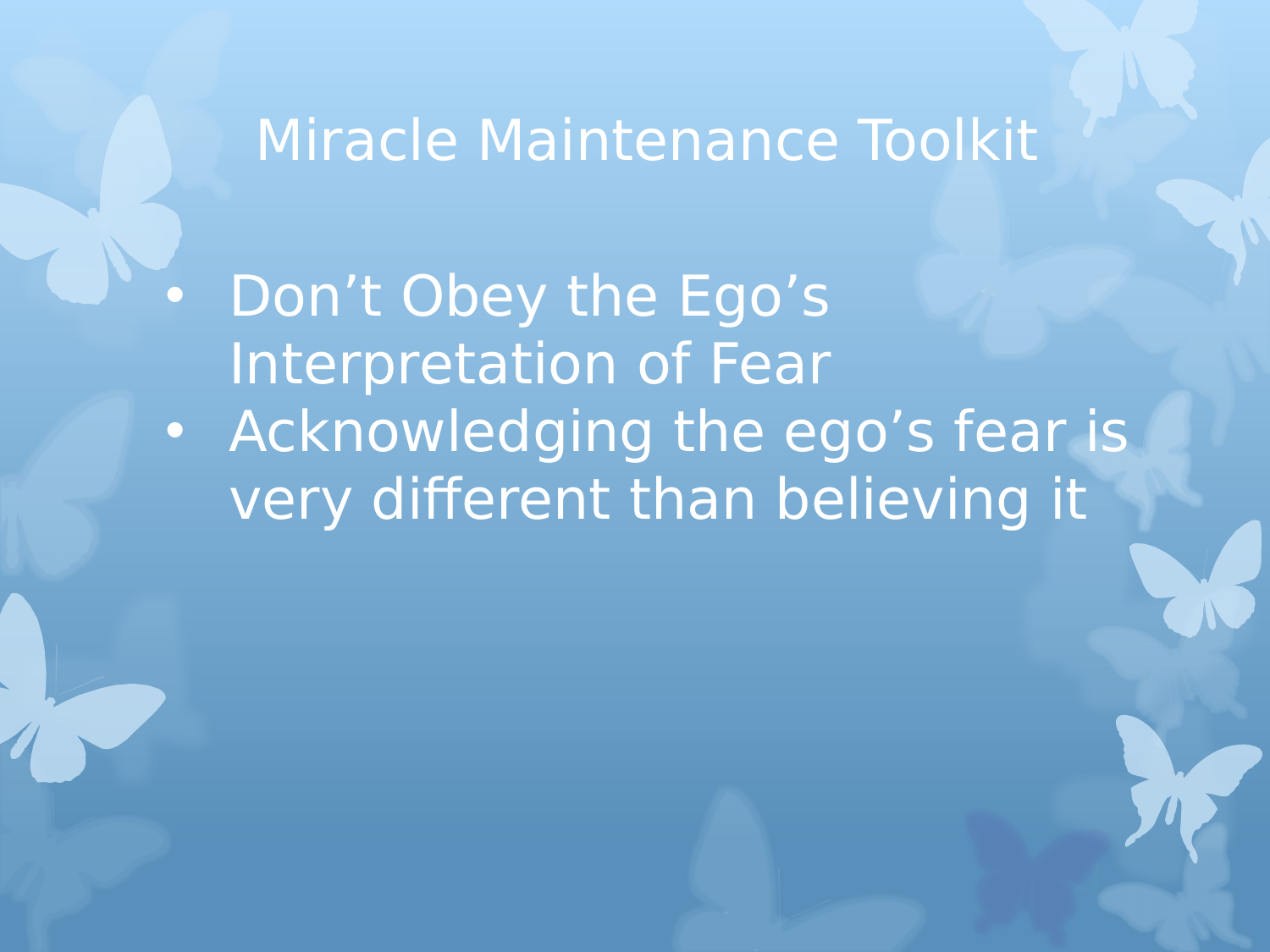

Miracle Maintenance Toolkit
Don’t Obey the Ego’s Interpretation of Fear
Acknowledging the ego’s fear is very different than believing it